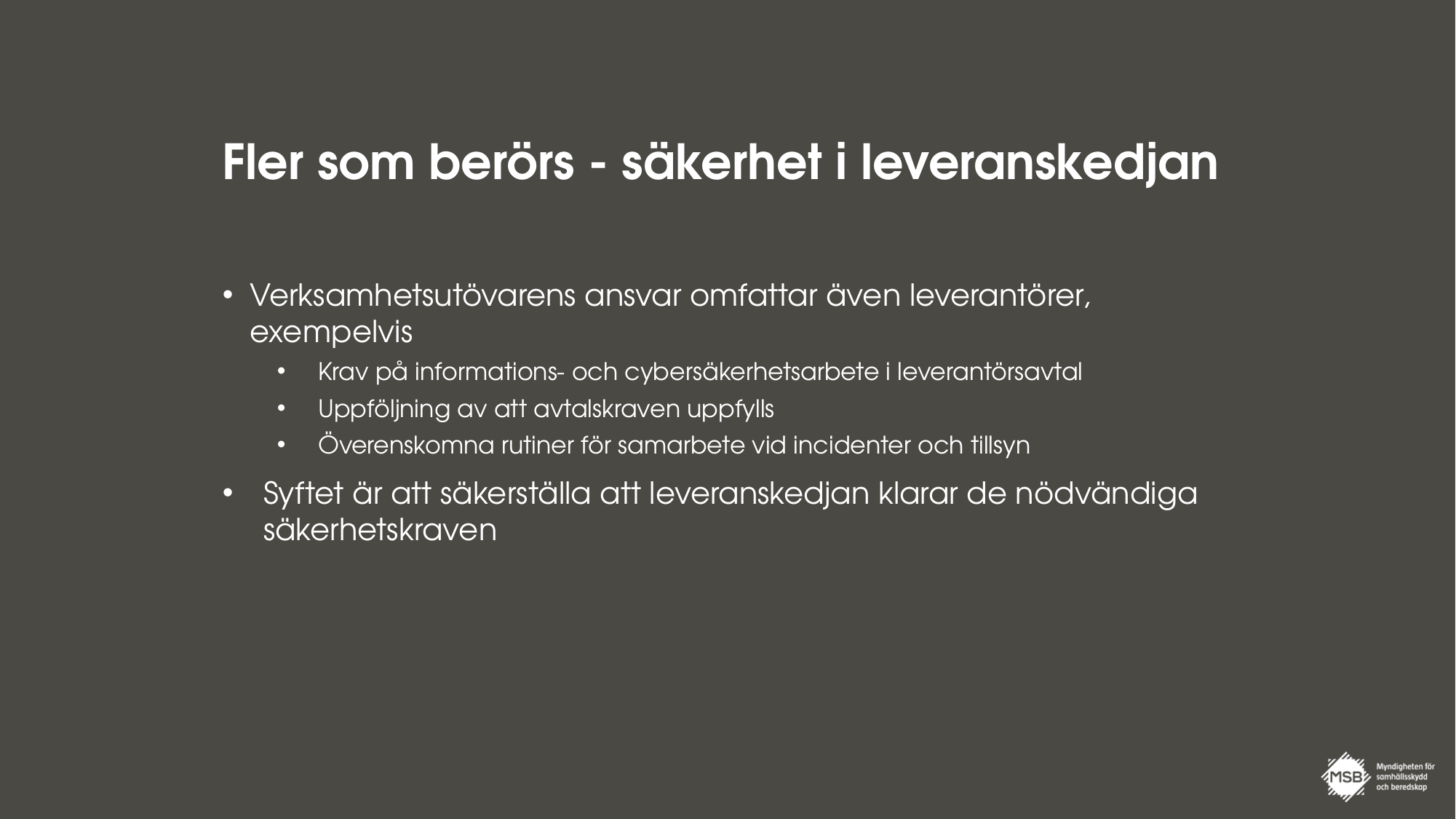

# Fler som berörs - säkerhet i leveranskedjan
Verksamhetsutövarens ansvar omfattar även leverantörer, exempelvis
Krav på informations- och cybersäkerhetsarbete i leverantörsavtal
Uppföljning av att avtalskraven uppfylls
Överenskomna rutiner för samarbete vid incidenter och tillsyn
Syftet är att säkerställa att leveranskedjan klarar de nödvändiga säkerhetskraven